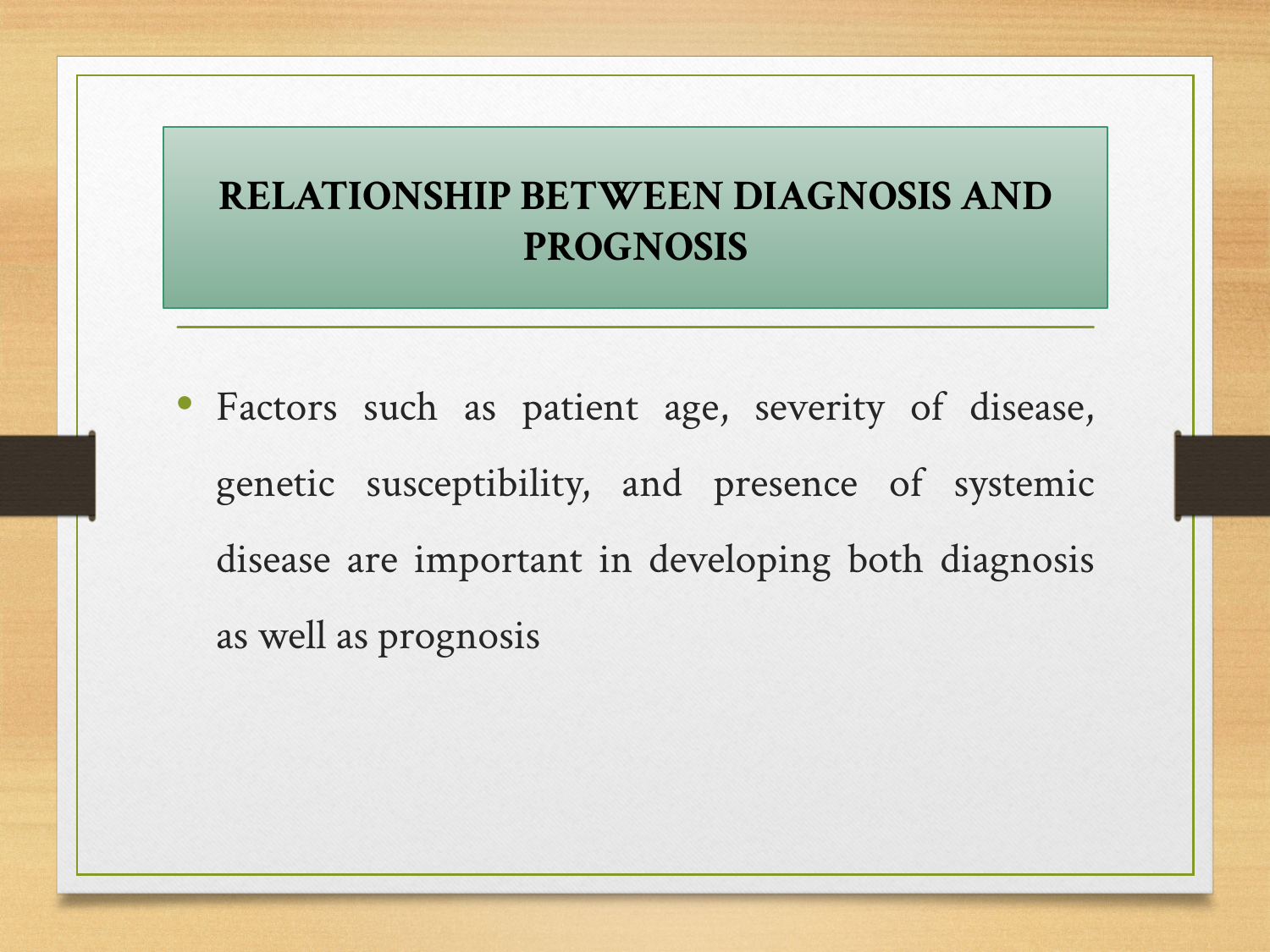

# RELATIONSHIP BETWEEN DIAGNOSIS AND PROGNOSIS
Factors such as patient age, severity of disease, genetic susceptibility, and presence of systemic disease are important in developing both diagnosis as well as prognosis